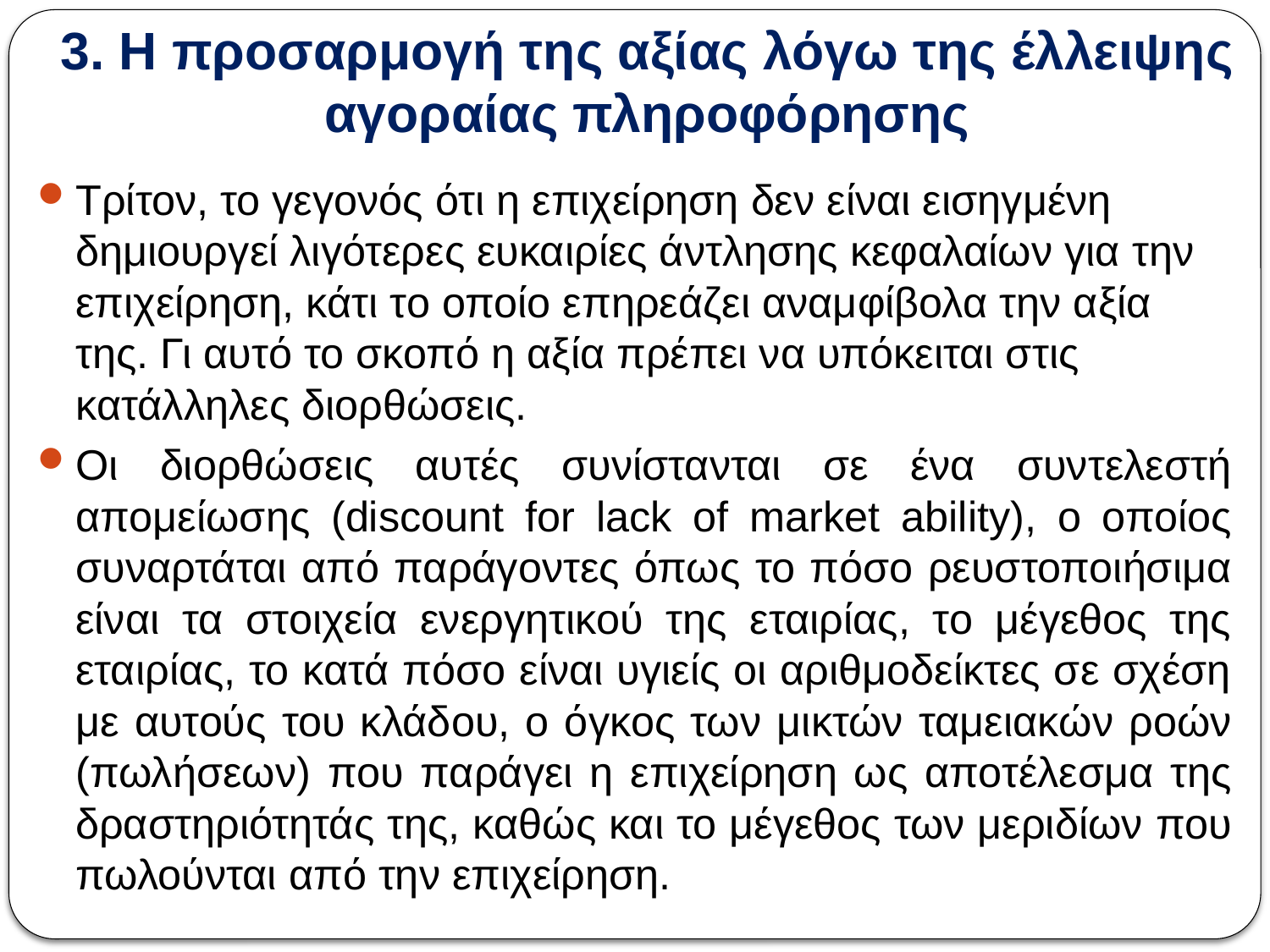

# 3. Η προσαρμογή της αξίας λόγω της έλλειψης αγοραίας πληροφόρησης
Τρίτον, το γεγονός ότι η επιχείρηση δεν είναι εισηγμένη δημιουργεί λιγότερες ευκαιρίες άντλησης κεφαλαίων για την επιχείρηση, κάτι το οποίο επηρεάζει αναμφίβολα την αξία της. Γι αυτό το σκοπό η αξία πρέπει να υπόκειται στις κατάλληλες διορθώσεις.
Οι διορθώσεις αυτές συνίστανται σε ένα συντελεστή απομείωσης (discount for lack of market ability), ο οποίος συναρτάται από παράγοντες όπως το πόσο ρευστοποιήσιμα είναι τα στοιχεία ενεργητικού της εταιρίας, το μέγεθος της εταιρίας, το κατά πόσο είναι υγιείς οι αριθμοδείκτες σε σχέση με αυτούς του κλάδου, ο όγκος των μικτών ταμειακών ροών (πωλήσεων) που παράγει η επιχείρηση ως αποτέλεσμα της δραστηριότητάς της, καθώς και το μέγεθος των μεριδίων που πωλούνται από την επιχείρηση.